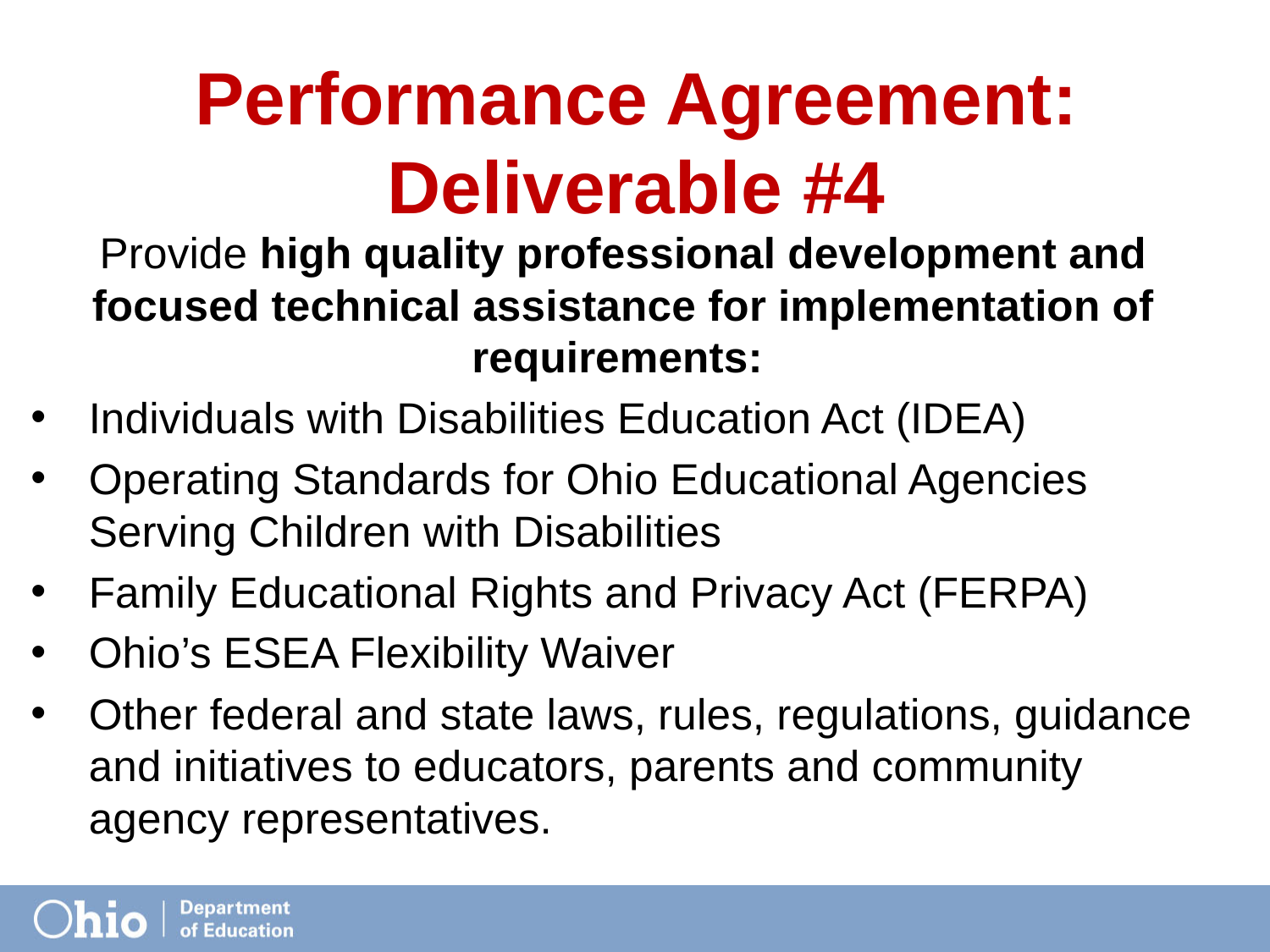

# Performance Agreement: Deliverable #4
Provide high quality professional development and focused technical assistance for implementation of requirements:
Individuals with Disabilities Education Act (IDEA)
Operating Standards for Ohio Educational Agencies Serving Children with Disabilities
Family Educational Rights and Privacy Act (FERPA)
Ohio’s ESEA Flexibility Waiver
Other federal and state laws, rules, regulations, guidance and initiatives to educators, parents and community agency representatives.